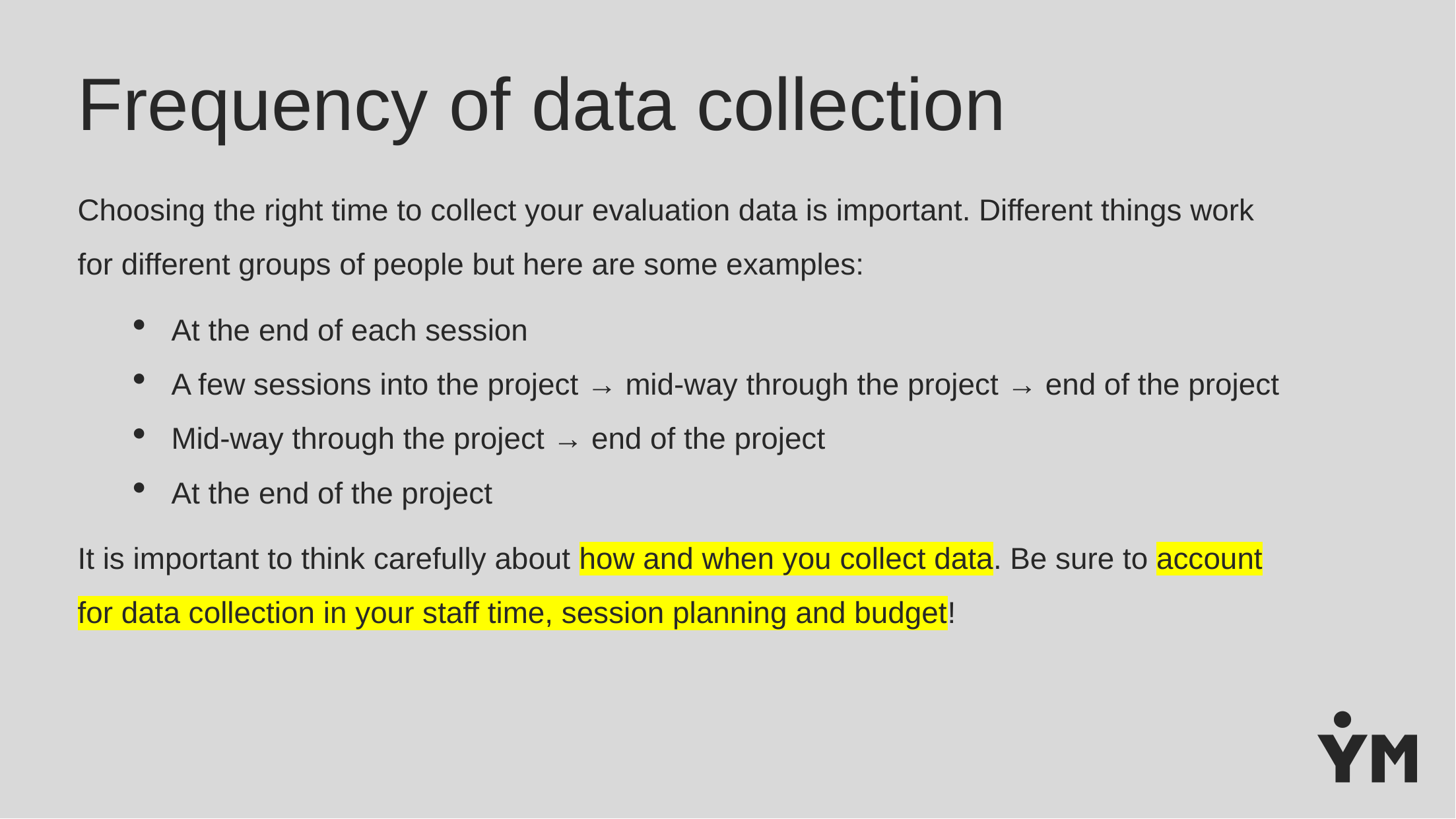

# Frequency of data collection
Choosing the right time to collect your evaluation data is important. Different things work for different groups of people but here are some examples:
At the end of each session
A few sessions into the project → mid-way through the project → end of the project
Mid-way through the project → end of the project
At the end of the project
It is important to think carefully about how and when you collect data. Be sure to account for data collection in your staff time, session planning and budget!